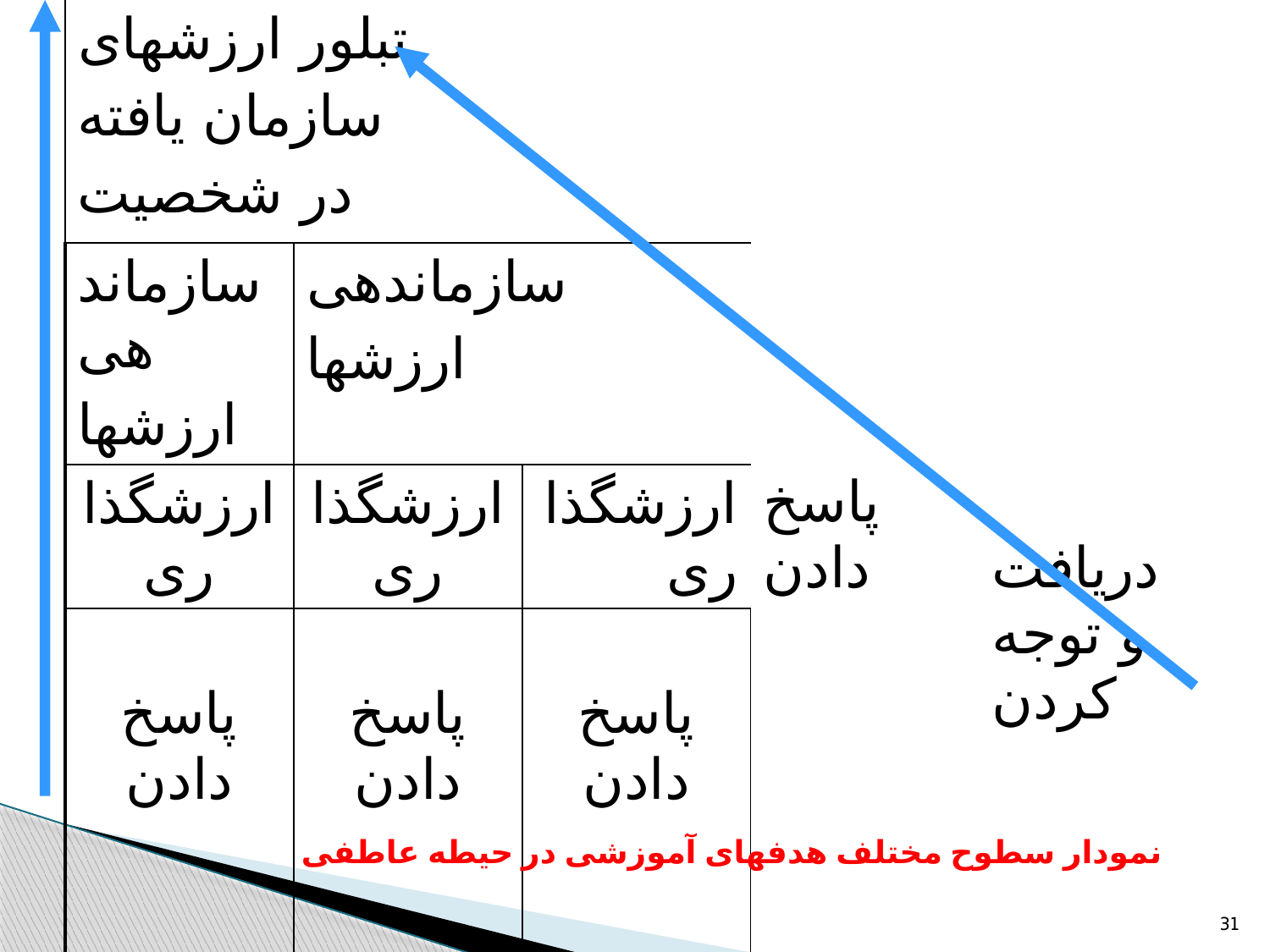

| تبلور ارزشهای سازمان یافته در شخصیت |  |  | پاسخ دادن | دریافت و توجه کردن |
| --- | --- | --- | --- | --- |
| سازماندهی ارزشها | سازماندهی ارزشها |  |  |  |
| ارزشگذاری | ارزشگذاری | ارزشگذاری |  |  |
| پاسخ دادن | پاسخ دادن | پاسخ دادن |  |  |
| دریافت و توجه کردن | دریافت و توجه کردن | دریافت و توجه کردن | دریافت و توجه کردن |  |

نمودار سطوح مختلف هدفهای آموزشی در حیطه عاطفی
31